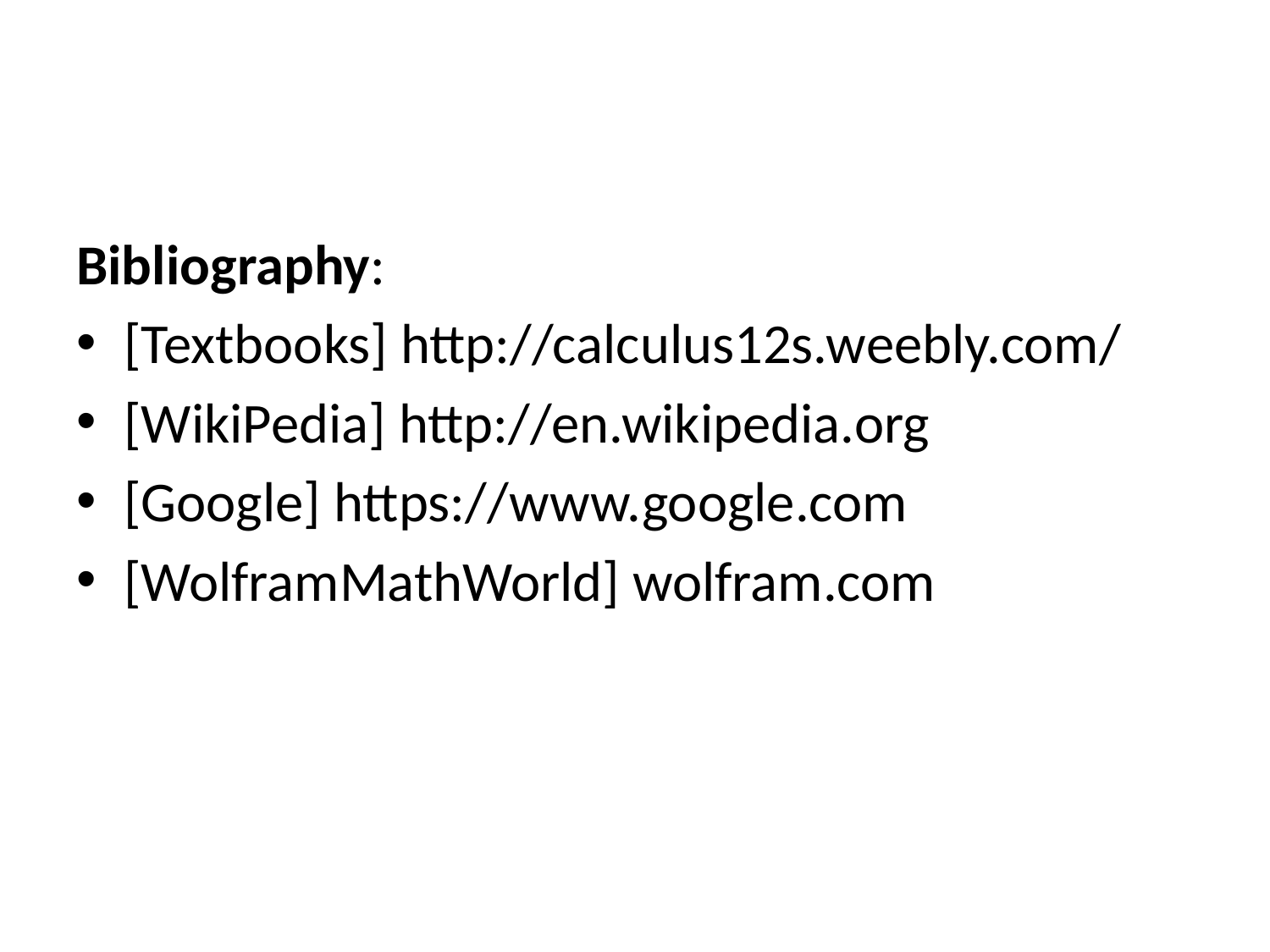

Bibliography:
[Textbooks] http://calculus12s.weebly.com/
[WikiPedia] http://en.wikipedia.org
[Google] https://www.google.com
[WolframMathWorld] wolfram.com